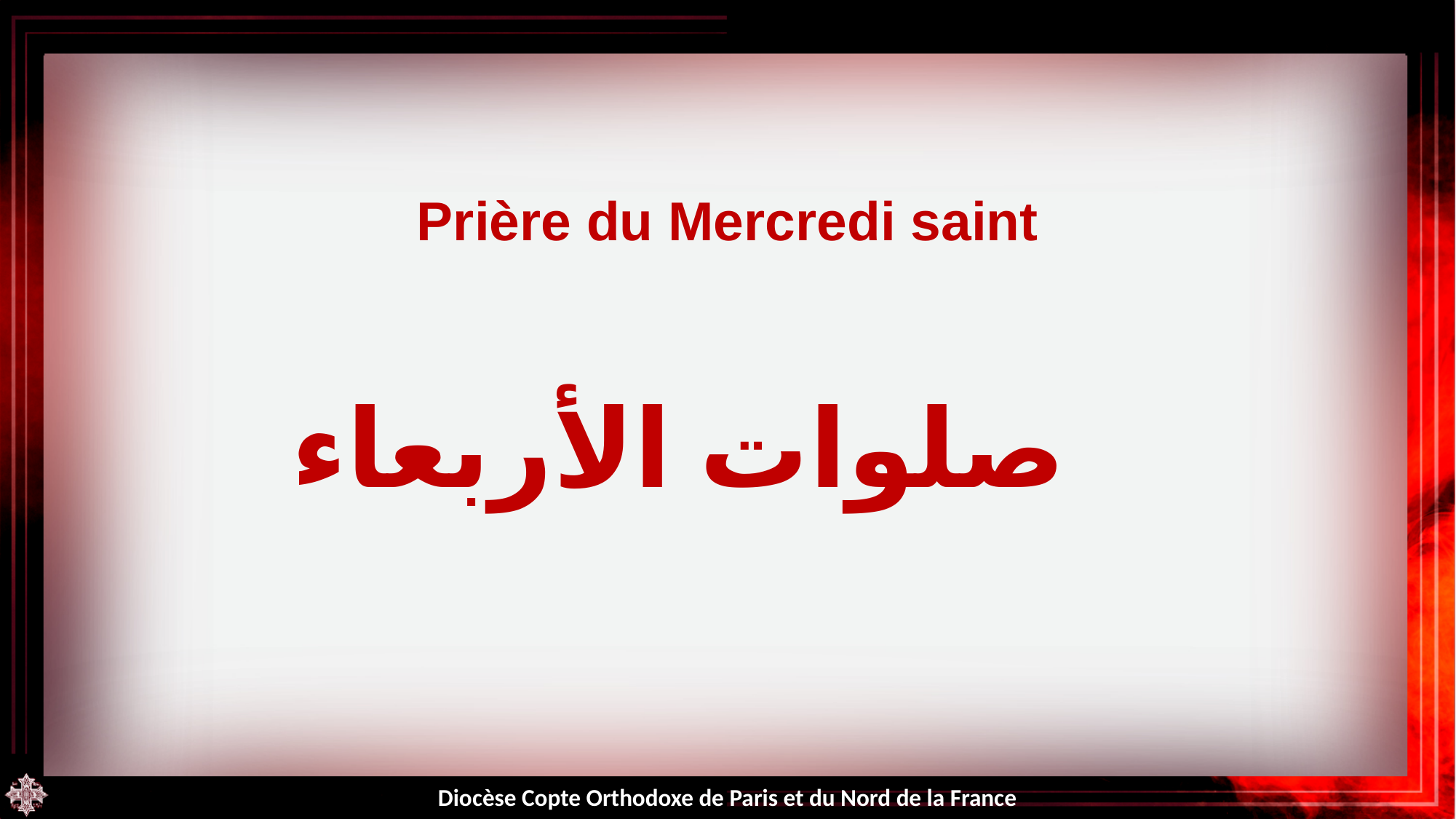

Prière du Mercredi saint
صلوات الأربعاء
Diocèse Copte Orthodoxe de Paris et du Nord de la France